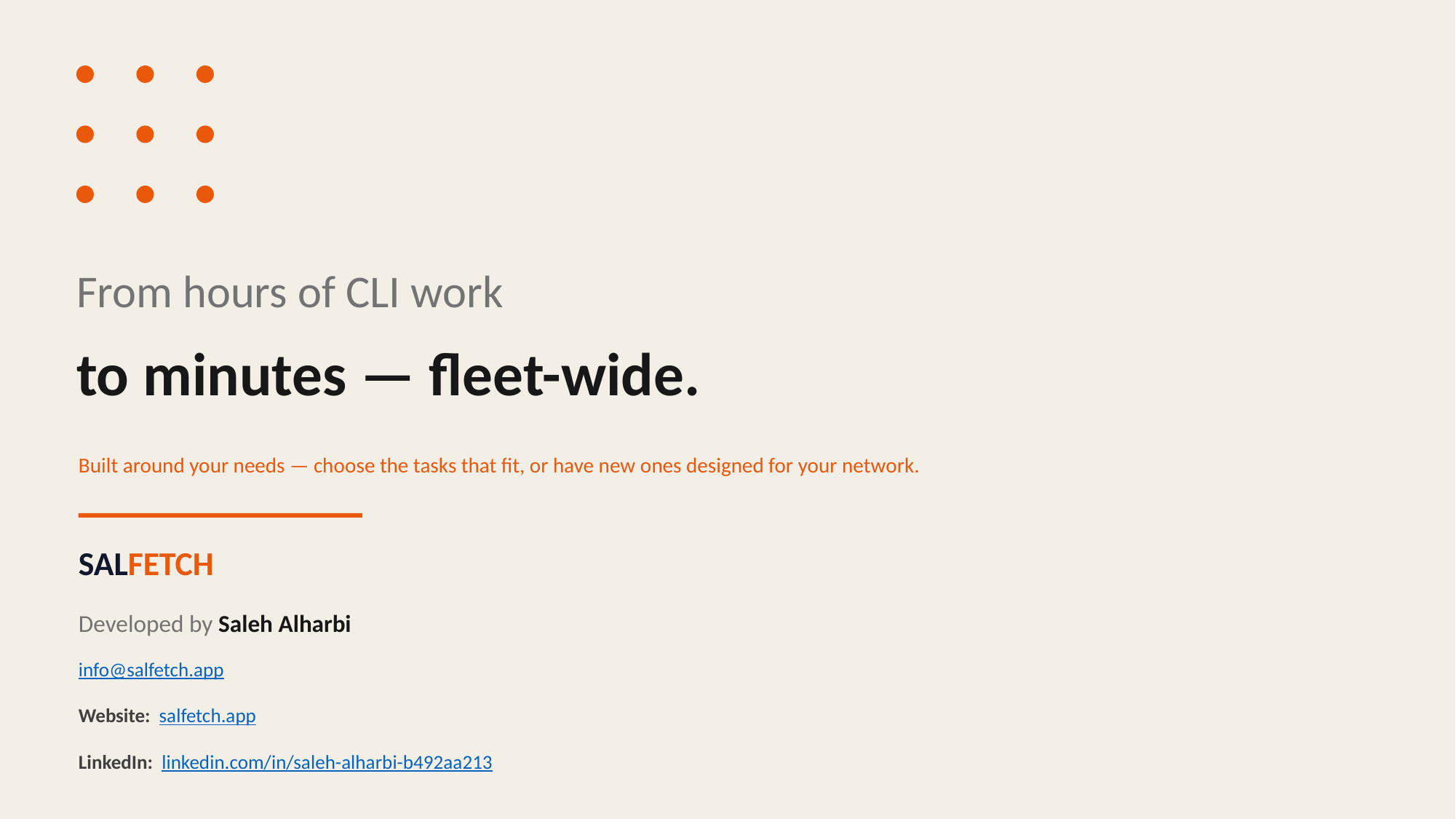

From hours of CLI work
to minutes — fleet-wide.
Built around your needs — choose the tasks that fit, or have new ones designed for your network.

SALFETCH
Developed by Saleh Alharbi
info@salfetch.app
Website:  salfetch.app
LinkedIn:  linkedin.com/in/saleh-alharbi-b492aa213